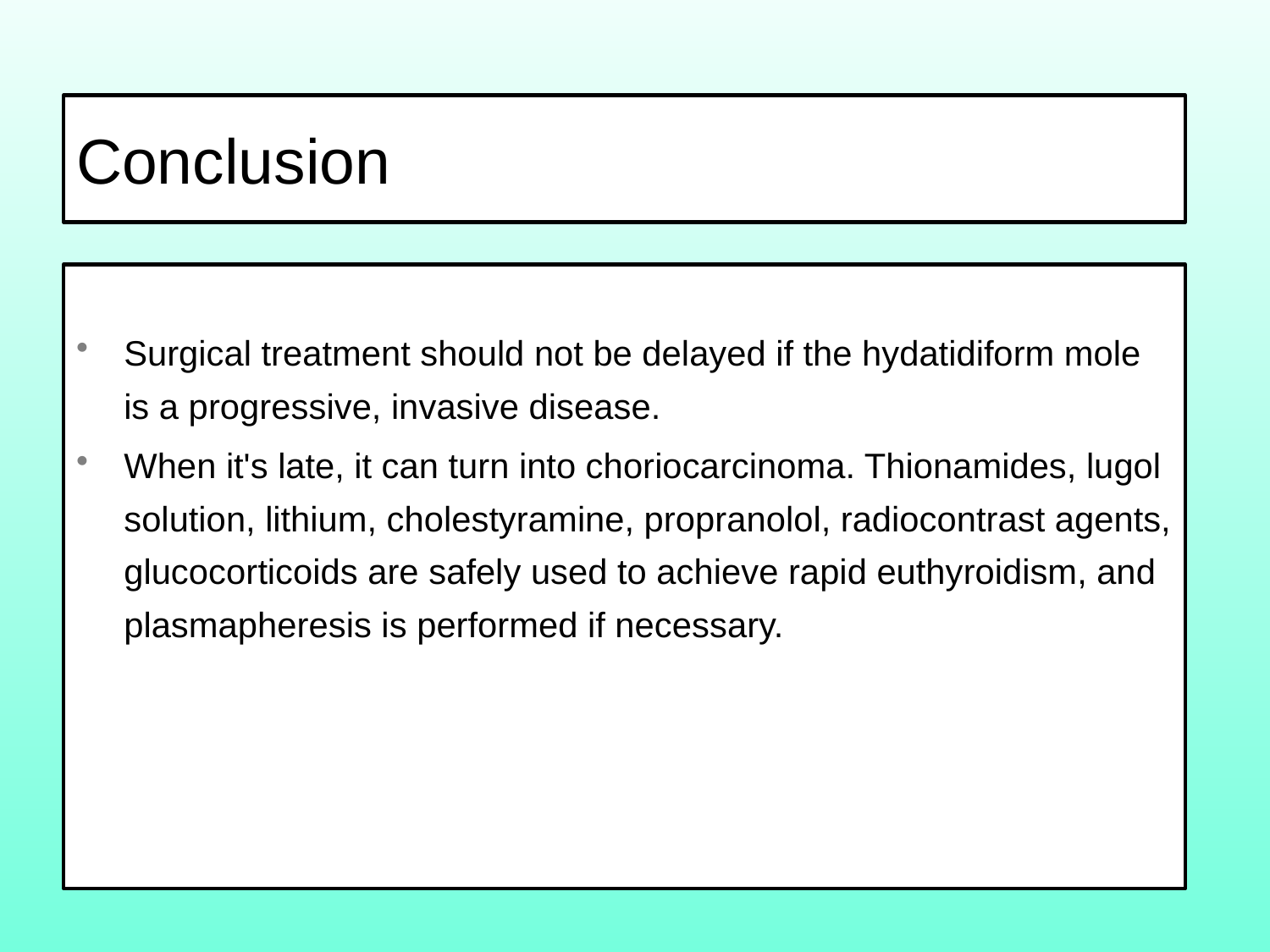

# Conclusion

Surgical treatment should not be delayed if the hydatidiform mole is a progressive, invasive disease.
When it's late, it can turn into choriocarcinoma. Thionamides, lugol solution, lithium, cholestyramine, propranolol, radiocontrast agents, glucocorticoids are safely used to achieve rapid euthyroidism, and plasmapheresis is performed if necessary.